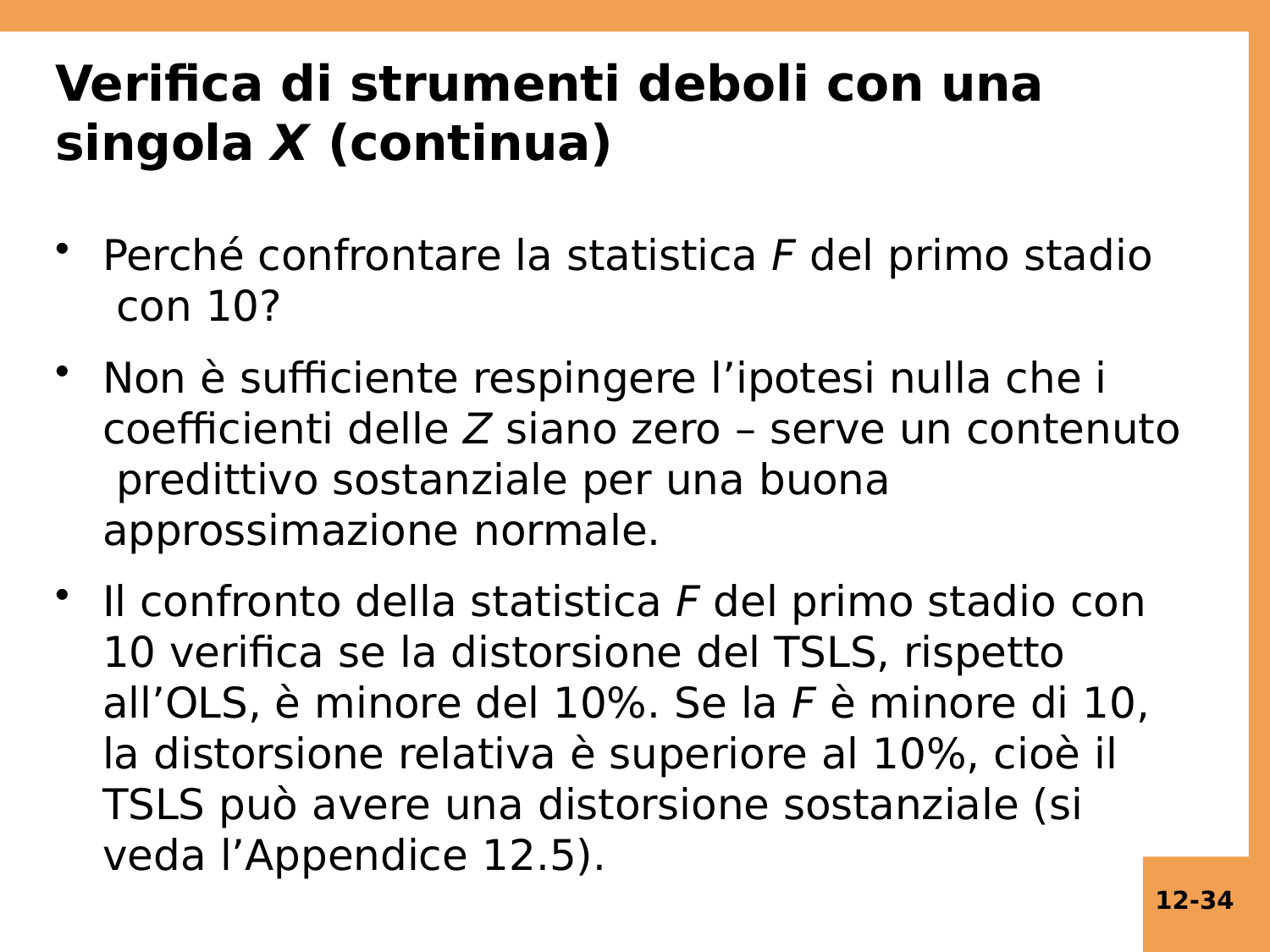

# Verifica di strumenti deboli con una  singola X (continua)
Perché confrontare la statistica F del primo stadio  con 10?
Non è sufficiente respingere l’ipotesi nulla che i  coefficienti delle Z siano zero – serve un contenuto  predittivo sostanziale per una buona  approssimazione normale.
Il confronto della statistica F del primo stadio con  10 verifica se la distorsione del TSLS, rispetto  all’OLS, è minore del 10%. Se la F è minore di 10,  la distorsione relativa è superiore al 10%, cioè il  TSLS può avere una distorsione sostanziale (si  veda l’Appendice 12.5).
12-34